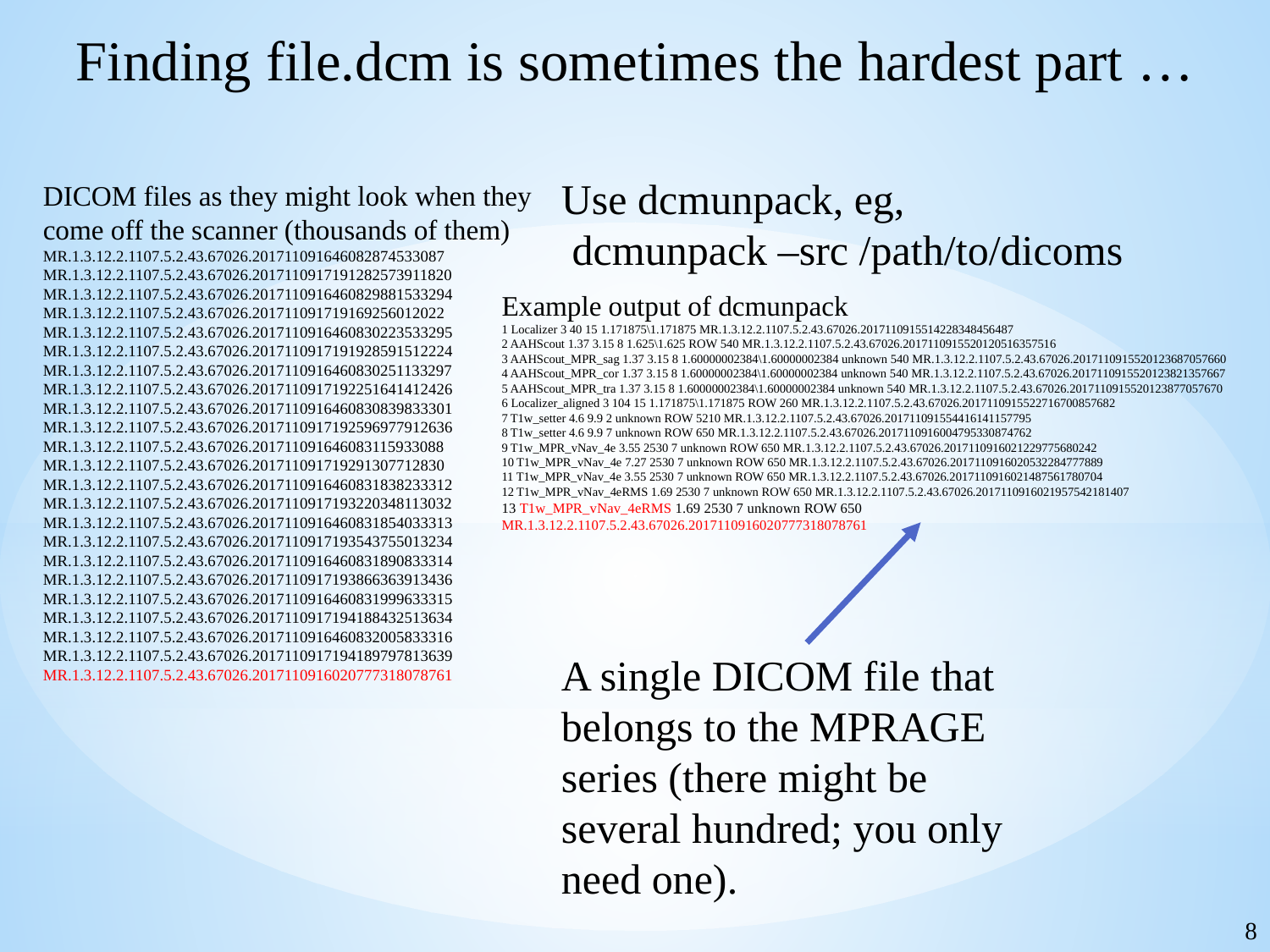

Finding file.dcm is sometimes the hardest part …
Use dcmunpack, eg,
 dcmunpack –src /path/to/dicoms
DICOM files as they might look when they come off the scanner (thousands of them)
MR.1.3.12.2.1107.5.2.43.67026.201711091646082874533087   MR.1.3.12.2.1107.5.2.43.67026.2017110917191282573911820
MR.1.3.12.2.1107.5.2.43.67026.2017110916460829881533294  MR.1.3.12.2.1107.5.2.43.67026.201711091719169256012022
MR.1.3.12.2.1107.5.2.43.67026.2017110916460830223533295  MR.1.3.12.2.1107.5.2.43.67026.2017110917191928591512224
MR.1.3.12.2.1107.5.2.43.67026.2017110916460830251133297  MR.1.3.12.2.1107.5.2.43.67026.2017110917192251641412426
MR.1.3.12.2.1107.5.2.43.67026.2017110916460830839833301  MR.1.3.12.2.1107.5.2.43.67026.2017110917192596977912636
MR.1.3.12.2.1107.5.2.43.67026.201711091646083115933088   MR.1.3.12.2.1107.5.2.43.67026.201711091719291307712830
MR.1.3.12.2.1107.5.2.43.67026.2017110916460831838233312  MR.1.3.12.2.1107.5.2.43.67026.2017110917193220348113032
MR.1.3.12.2.1107.5.2.43.67026.2017110916460831854033313  MR.1.3.12.2.1107.5.2.43.67026.2017110917193543755013234
MR.1.3.12.2.1107.5.2.43.67026.2017110916460831890833314  MR.1.3.12.2.1107.5.2.43.67026.2017110917193866363913436
MR.1.3.12.2.1107.5.2.43.67026.2017110916460831999633315  MR.1.3.12.2.1107.5.2.43.67026.2017110917194188432513634
MR.1.3.12.2.1107.5.2.43.67026.2017110916460832005833316  MR.1.3.12.2.1107.5.2.43.67026.2017110917194189797813639
MR.1.3.12.2.1107.5.2.43.67026.2017110916020777318078761
Example output of dcmunpack
1 Localizer 3 40 15 1.171875\1.171875 MR.1.3.12.2.1107.5.2.43.67026.2017110915514228348456487
2 AAHScout 1.37 3.15 8 1.625\1.625 ROW 540 MR.1.3.12.2.1107.5.2.43.67026.2017110915520120516357516
3 AAHScout_MPR_sag 1.37 3.15 8 1.60000002384\1.60000002384 unknown 540 MR.1.3.12.2.1107.5.2.43.67026.2017110915520123687057660
4 AAHScout_MPR_cor 1.37 3.15 8 1.60000002384\1.60000002384 unknown 540 MR.1.3.12.2.1107.5.2.43.67026.2017110915520123821357667
5 AAHScout_MPR_tra 1.37 3.15 8 1.60000002384\1.60000002384 unknown 540 MR.1.3.12.2.1107.5.2.43.67026.2017110915520123877057670
6 Localizer_aligned 3 104 15 1.171875\1.171875 ROW 260 MR.1.3.12.2.1107.5.2.43.67026.2017110915522716700857682
7 T1w_setter 4.6 9.9 2 unknown ROW 5210 MR.1.3.12.2.1107.5.2.43.67026.201711091554416141157795
8 T1w_setter 4.6 9.9 7 unknown ROW 650 MR.1.3.12.2.1107.5.2.43.67026.2017110916004795330874762
9 T1w_MPR_vNav_4e 3.55 2530 7 unknown ROW 650 MR.1.3.12.2.1107.5.2.43.67026.2017110916021229775680242
10 T1w_MPR_vNav_4e 7.27 2530 7 unknown ROW 650 MR.1.3.12.2.1107.5.2.43.67026.2017110916020532284777889
11 T1w_MPR_vNav_4e 3.55 2530 7 unknown ROW 650 MR.1.3.12.2.1107.5.2.43.67026.2017110916021487561780704
12 T1w_MPR_vNav_4eRMS 1.69 2530 7 unknown ROW 650 MR.1.3.12.2.1107.5.2.43.67026.2017110916021957542181407
13 T1w_MPR_vNav_4eRMS 1.69 2530 7 unknown ROW 650 MR.1.3.12.2.1107.5.2.43.67026.2017110916020777318078761
A single DICOM file that belongs to the MPRAGE series (there might be several hundred; you only need one).
8